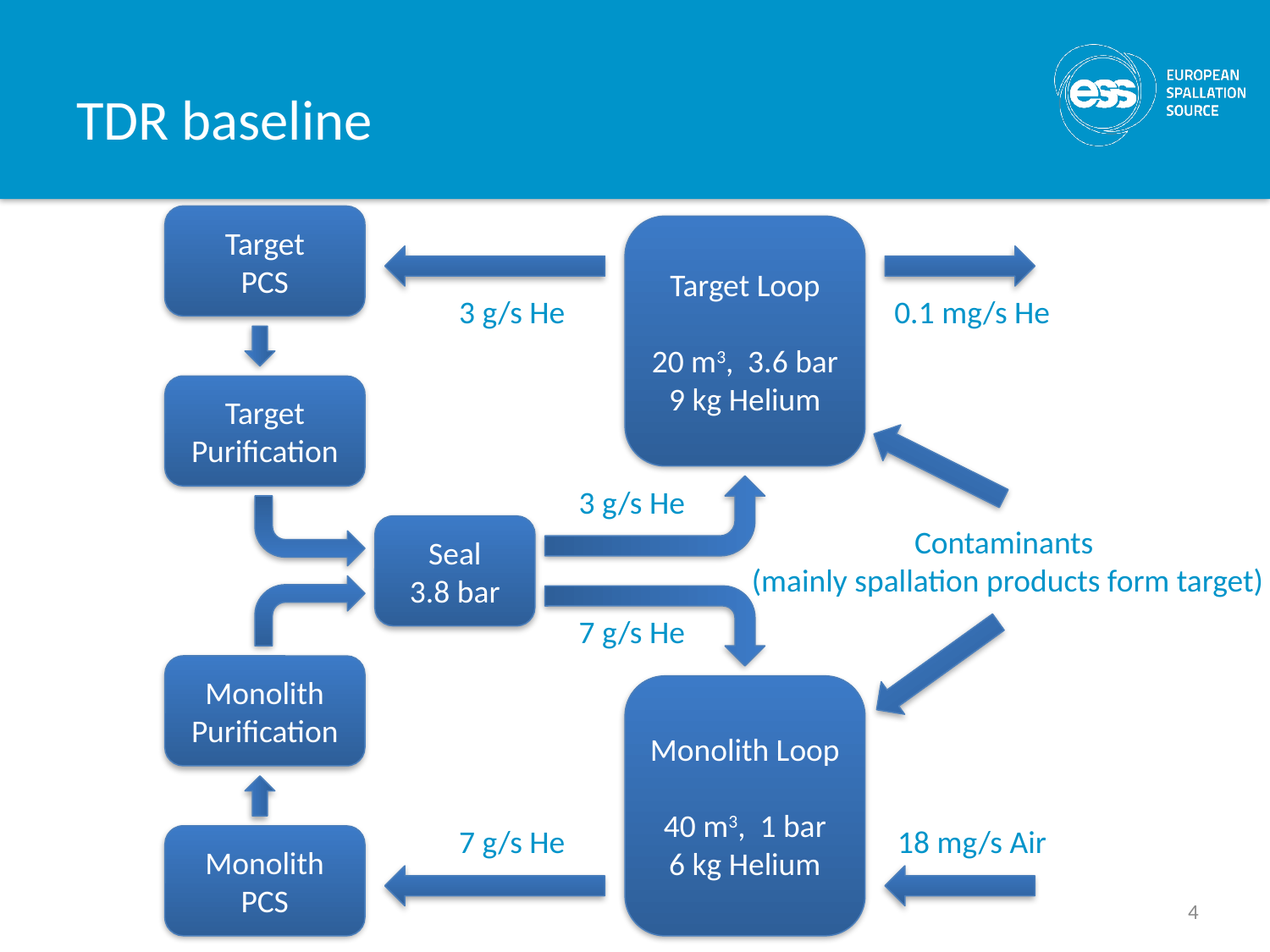

# TDR baseline
Target
PCS
Target Loop

20 m3,  3.6 bar
9 kg Helium

3 g/s He
0.1 mg/s He

Target
Purification

3 g/s He

Seal
3.8 bar

Contaminants
(mainly spallation products form target)

7 g/s He

Monolith
Purification
Monolith Loop

40 m3,  1 bar
6 kg Helium

7 g/s He
18 mg/s Air
Monolith
PCS

4